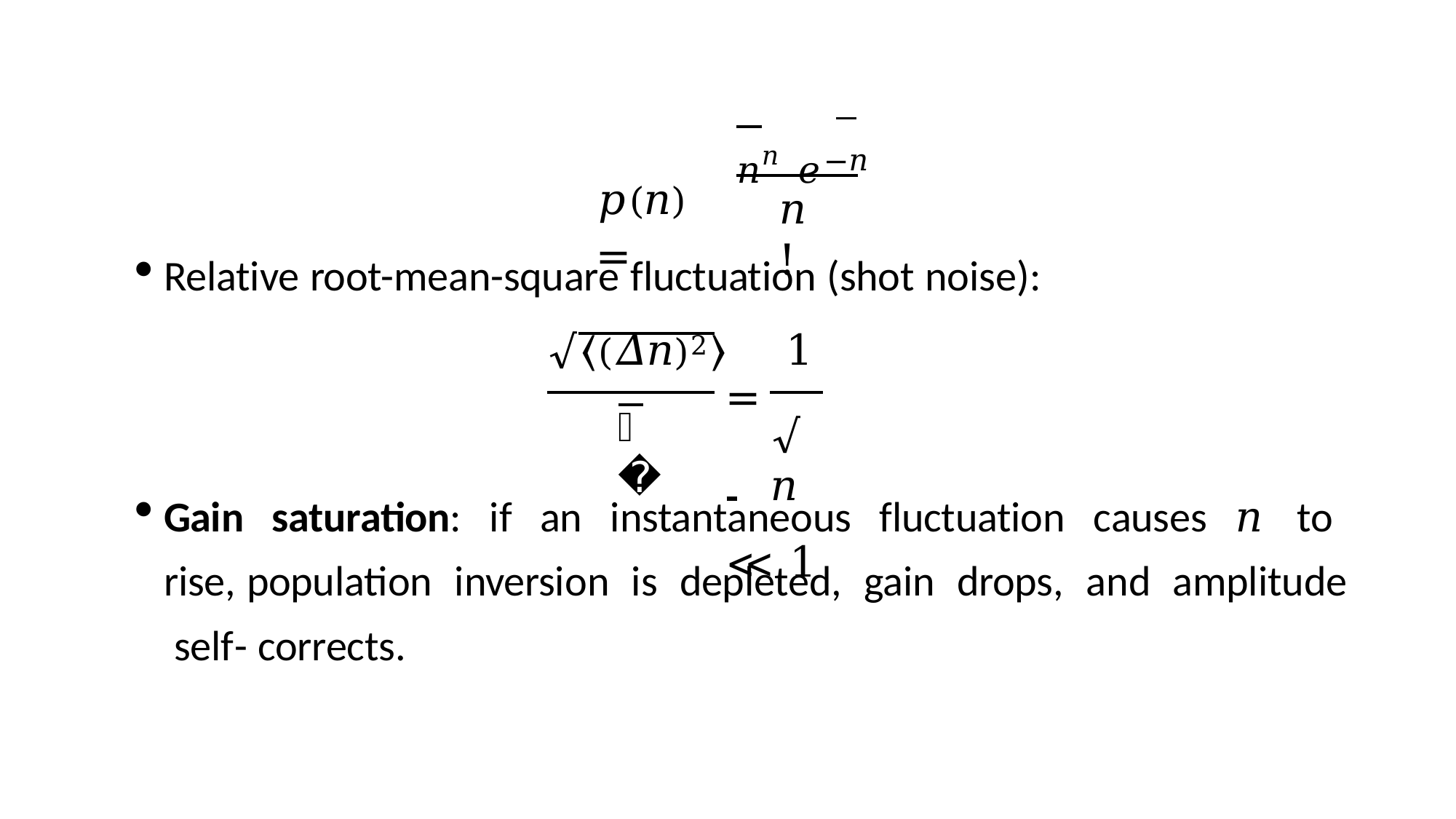

𝑛𝑛 𝑒−𝑛

𝑝(𝑛) =

𝑛!
Relative root-mean-square fluctuation (shot noise):

√⟨(𝛥𝑛)2⟩	1
=	 	≪ 1

𝑛

√𝑛
Gain  saturation:  if  an  instantaneous  fluctuation  causes  𝑛  to  rise, population  inversion  is  depleted,  gain  drops,  and  amplitude  self- corrects.